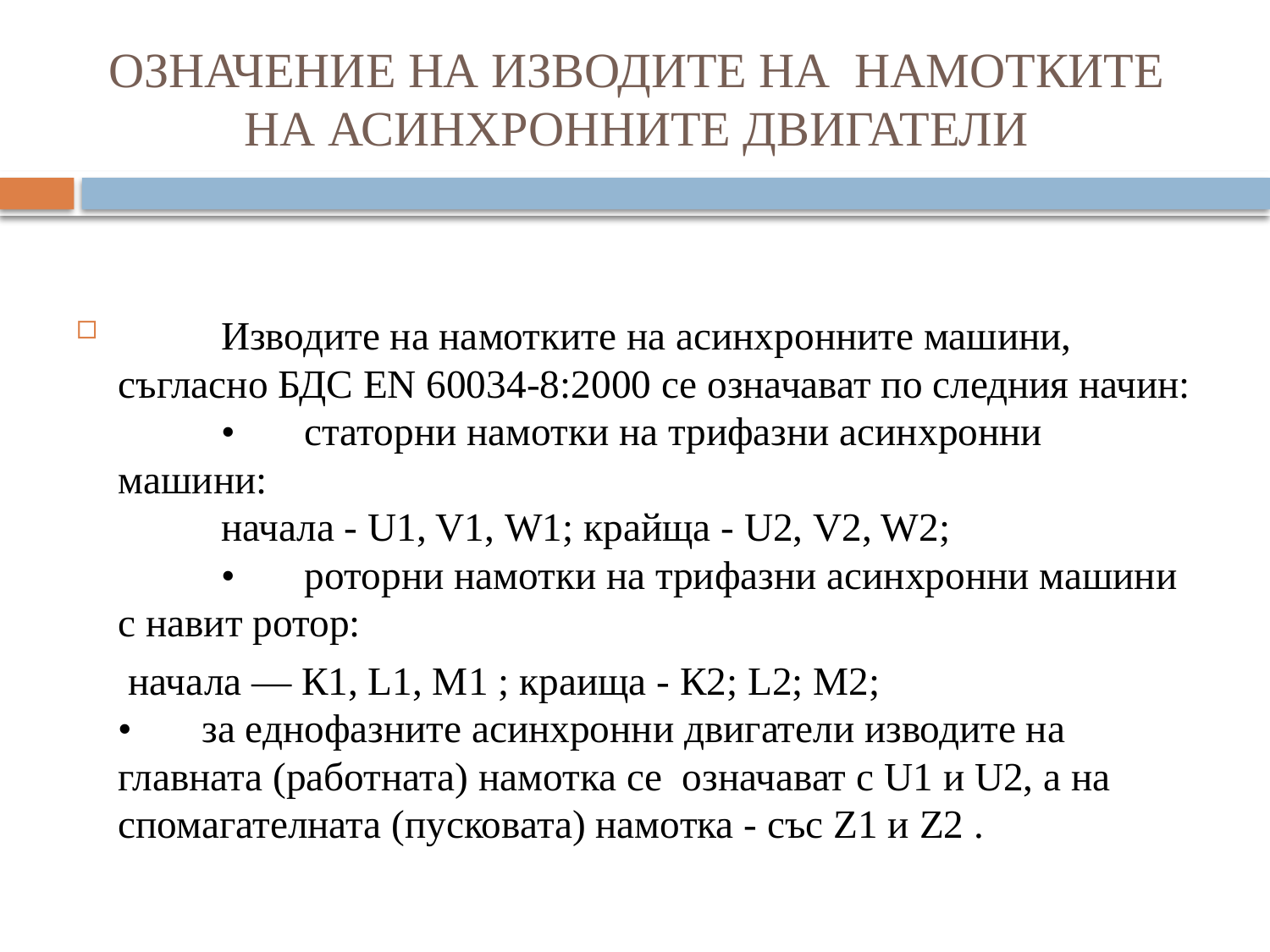

# ОЗНАЧЕНИЕ НА ИЗВОДИТЕ НА  НАМОТКИТЕ НА АСИНХРОННИТЕ ДВИГАТЕЛИ
	Изводите на намотките на асинхронните машини, съгласно БДС ЕN 60034-8:2000 се означават по следния начин:
	•       статорни намотки на трифазни асинхронни машини:
	начала - U1, V1, W1; крайща - U2, V2, W2;
	•       роторни намотки на трифазни асинхронни машини с навит ротор:
		 начала — К1, L1, M1 ; краища - К2; L2; М2;
	•       за еднофазните асинхронни двигатели изводите на главната (работната) намотка се  означават с U1 и U2, а на спомагателната (пусковата) намотка - със Z1 и Z2 .